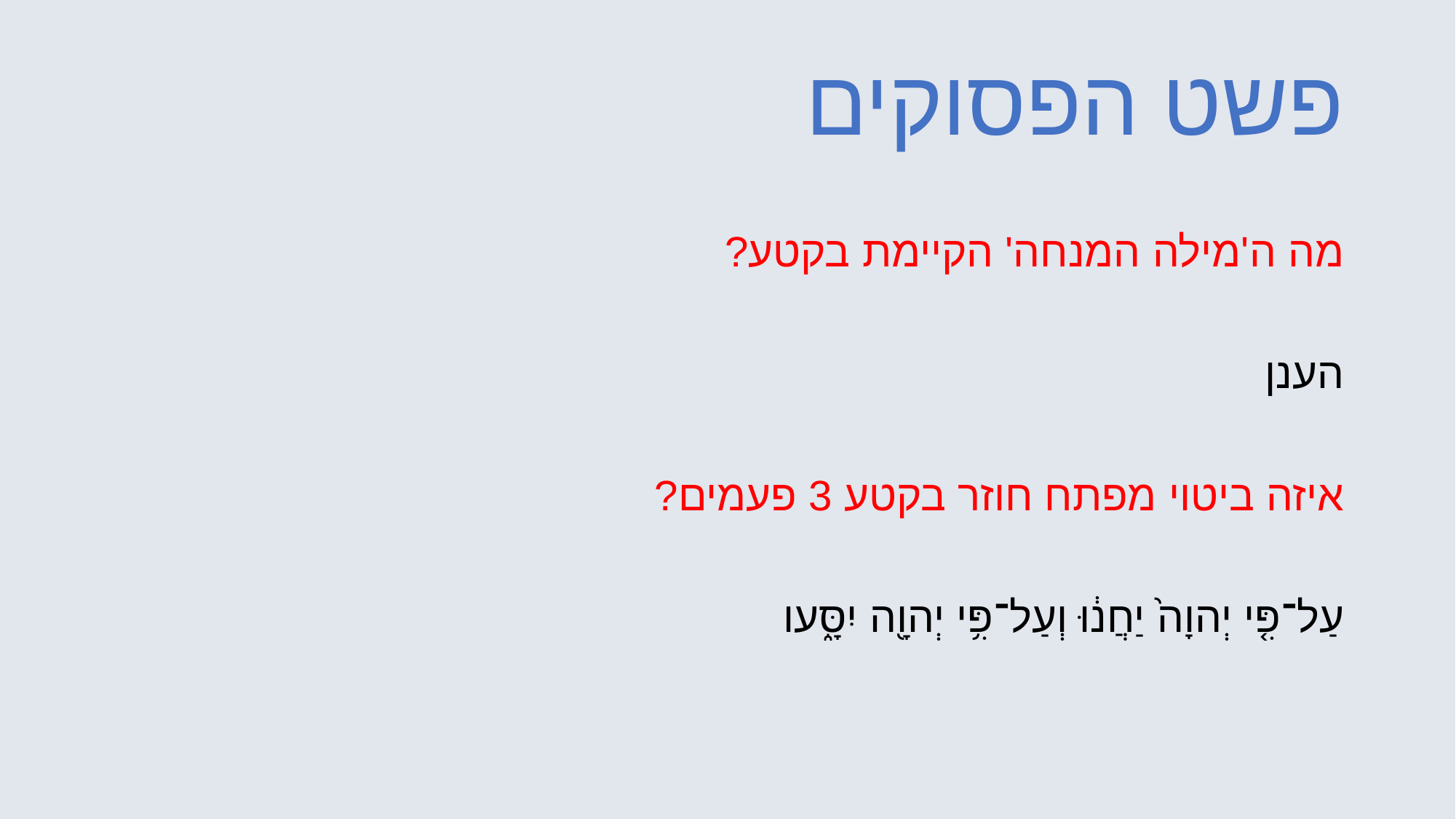

# פשט הפסוקים
מה ה'מילה המנחה' הקיימת בקטע?

הענן

איזה ביטוי מפתח חוזר בקטע 3 פעמים?

עַל־פִּ֤י יְהוָה֙ יַחֲנ֔וּ וְעַל־פִּ֥י יְהוָ֖ה יִסָּ֑עו